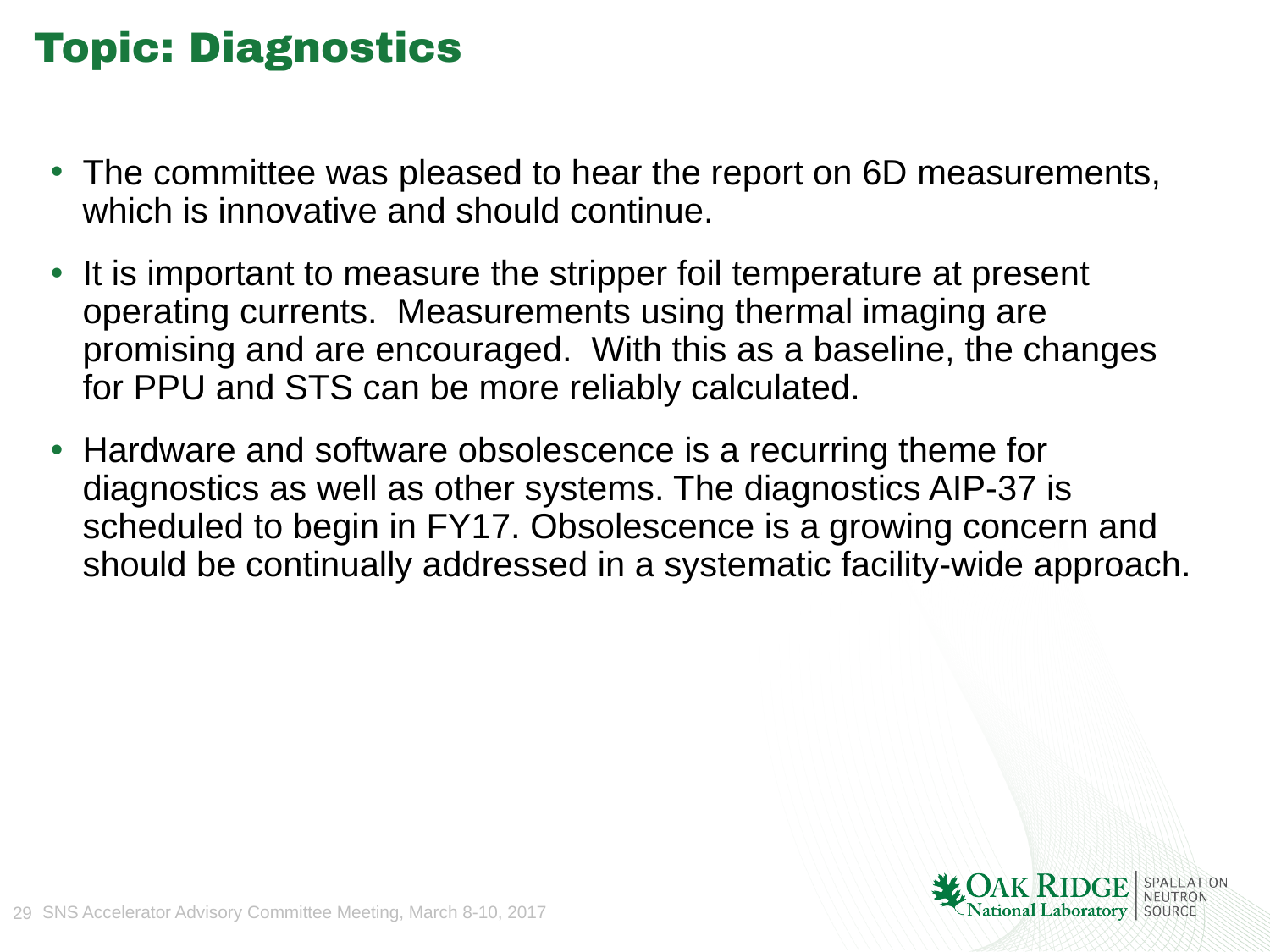

# Topic: Diagnostics
The committee was pleased to hear the report on 6D measurements, which is innovative and should continue.
It is important to measure the stripper foil temperature at present operating currents.  Measurements using thermal imaging are promising and are encouraged.  With this as a baseline, the changes for PPU and STS can be more reliably calculated.
Hardware and software obsolescence is a recurring theme for diagnostics as well as other systems. The diagnostics AIP-37 is scheduled to begin in FY17. Obsolescence is a growing concern and should be continually addressed in a systematic facility-wide approach.